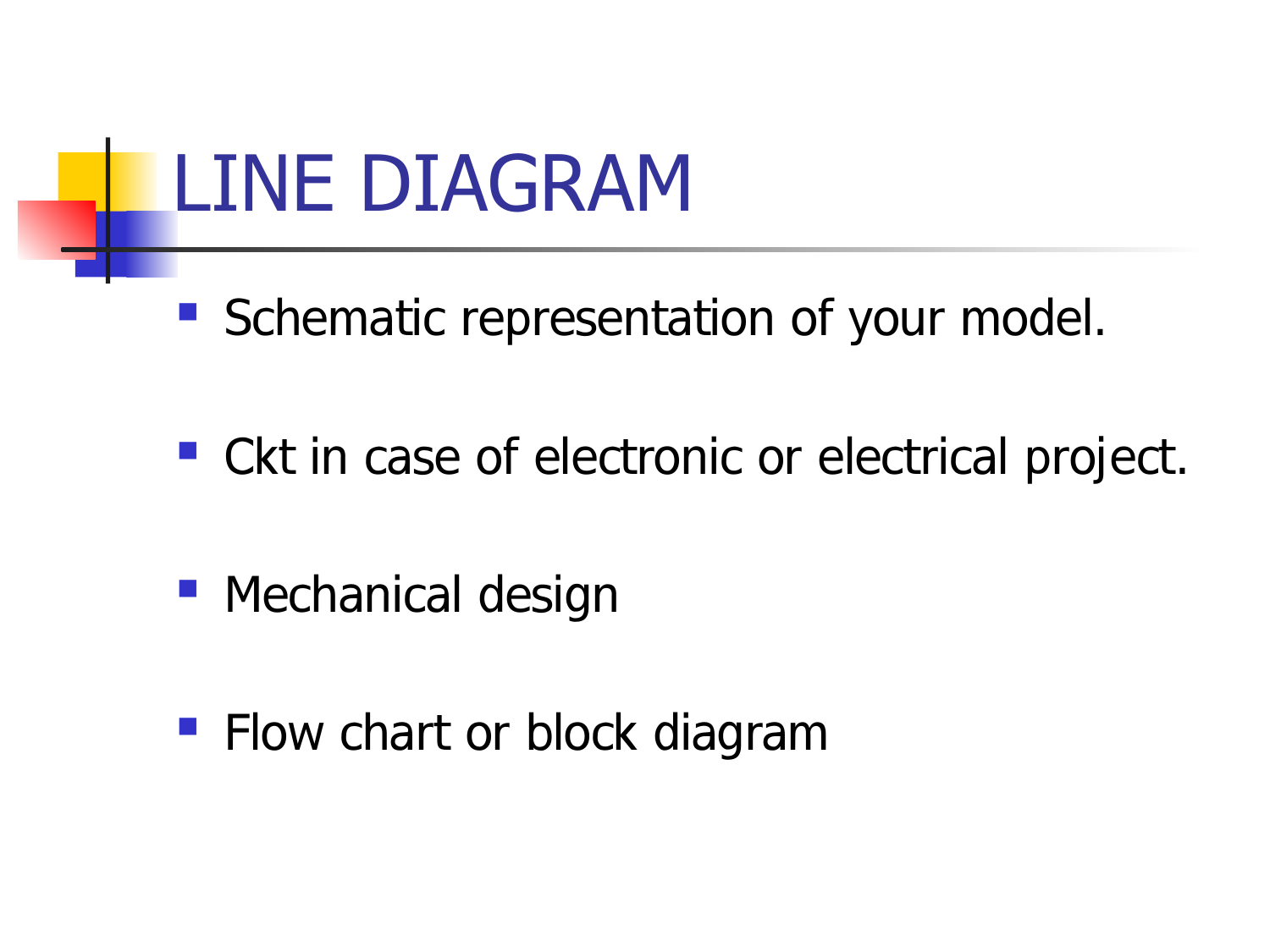

# LINE DIAGRAM
Schematic representation of your model.

Ckt in case of electronic or electrical project.

Mechanical design

Flow chart or block diagram